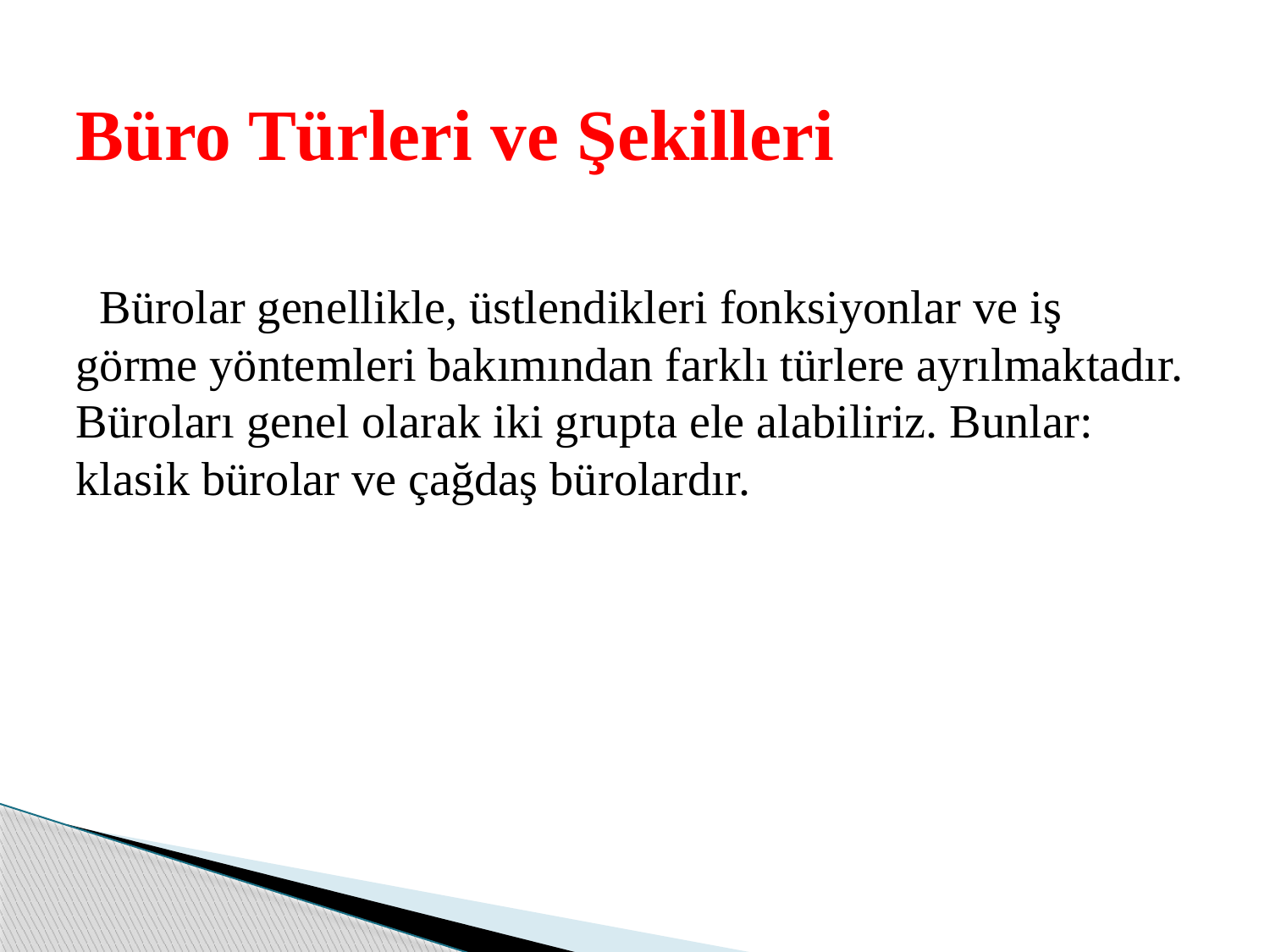

# Büro Türleri ve Şekilleri

  Bürolar genellikle, üstlendikleri fonksiyonlar ve iş görme yöntemleri bakımından farklı türlere ayrılmaktadır. Büroları genel olarak iki grupta ele alabiliriz. Bunlar: klasik bürolar ve çağdaş bürolardır.